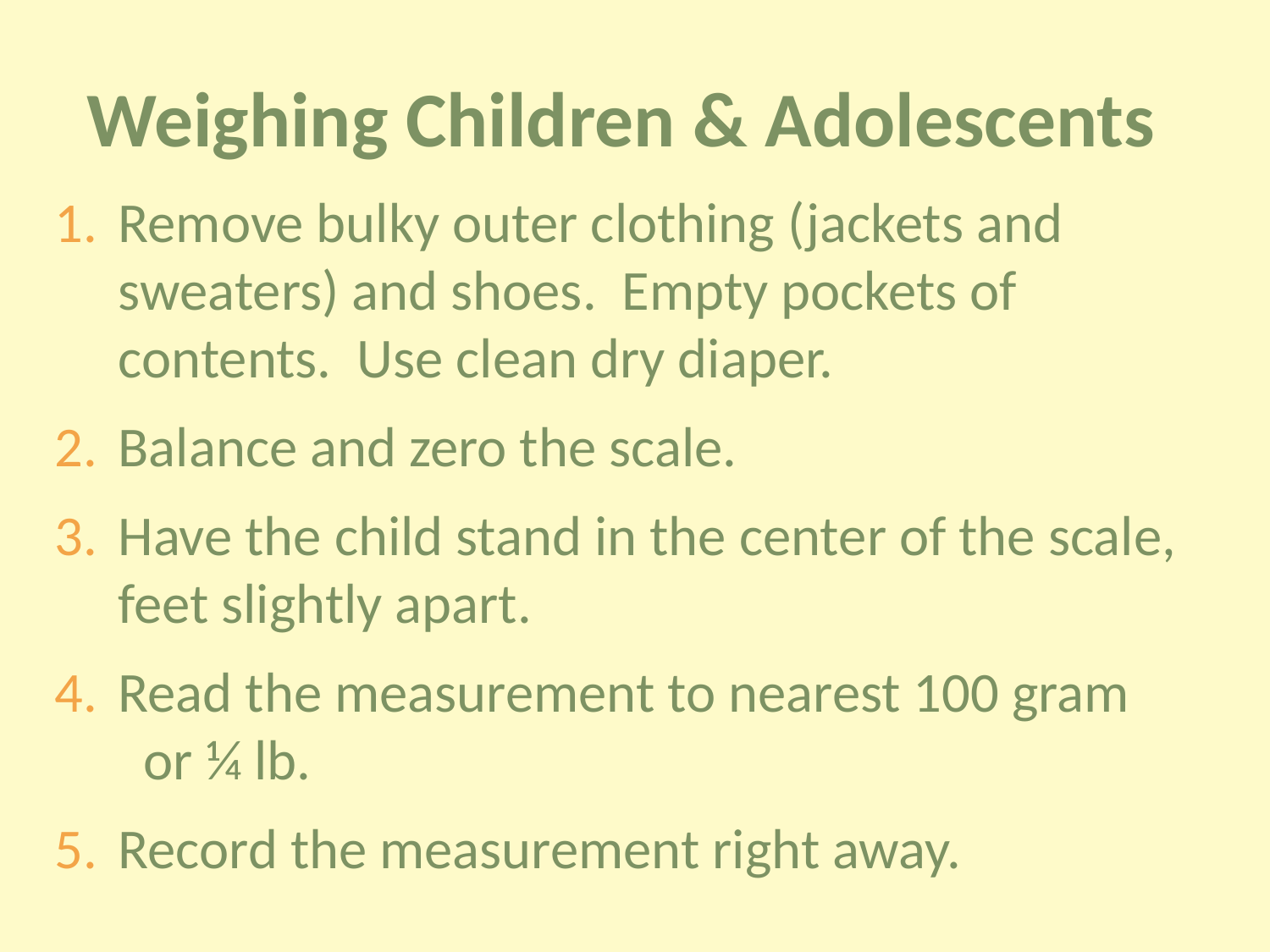

Weighing Children & Adolescents
Remove bulky outer clothing (jackets and sweaters) and shoes.  Empty pockets of contents.  Use clean dry diaper.
Balance and zero the scale.
Have the child stand in the center of the scale, feet slightly apart.
Read the measurement to nearest 100 gram          or ¼ lb.
Record the measurement right away.